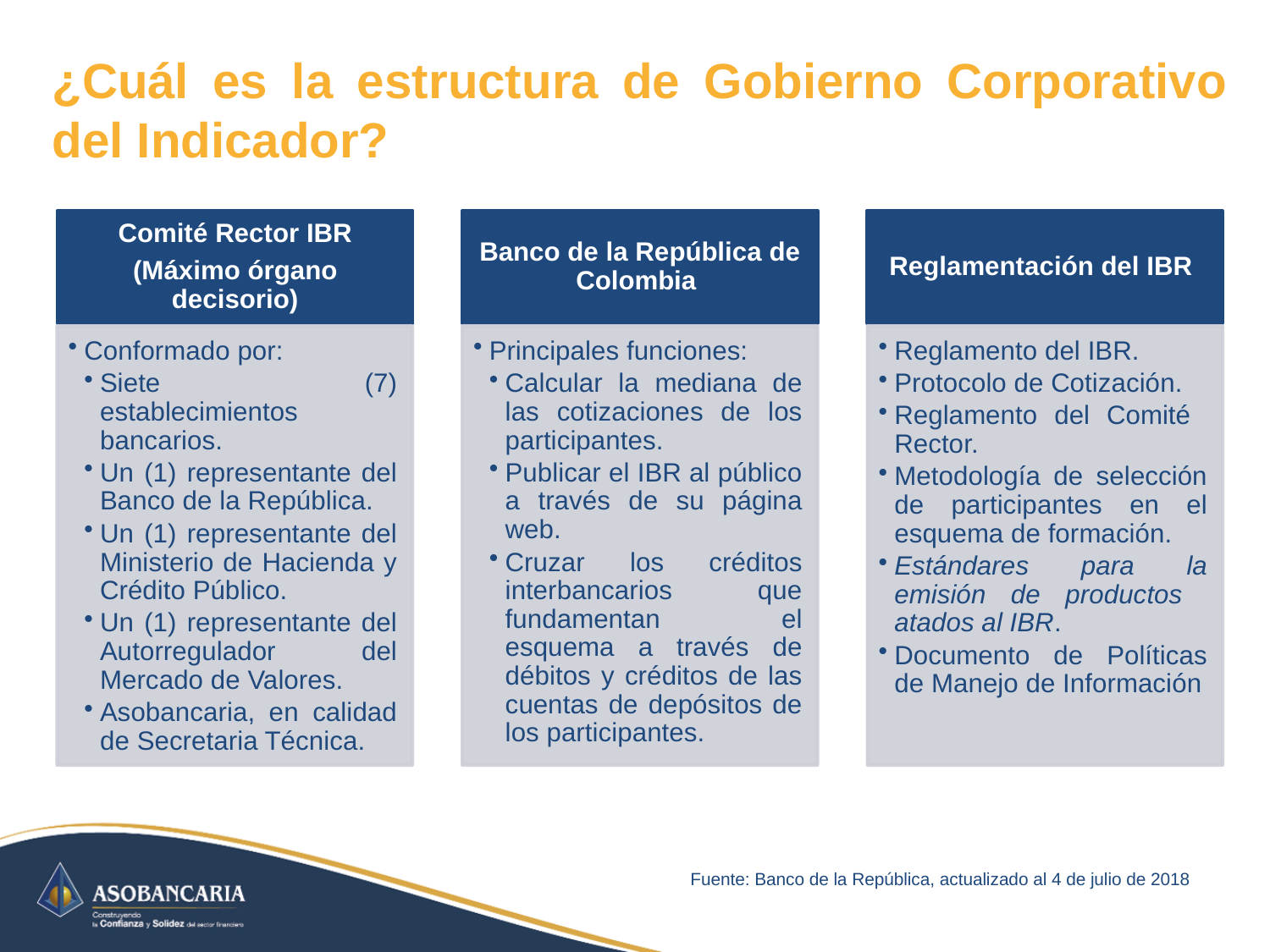

¿Cuál es la estructura de Gobierno Corporativo del Indicador?
Comité Rector IBR
(Máximo órgano decisorio)
Conformado por:
Siete (7) establecimientos bancarios.
Un (1) representante del Banco de la República.
Un (1) representante del Ministerio de Hacienda y Crédito Público.
Un (1) representante del Autorregulador del Mercado de Valores.
Asobancaria, en calidad de Secretaria Técnica.
Banco de la República de Colombia
Principales funciones:
Calcular la mediana de las cotizaciones de los participantes.
Publicar el IBR al público a través de su página web.
Cruzar los créditos interbancarios que fundamentan el esquema a través de débitos y créditos de las cuentas de depósitos de los participantes.
Reglamentación del IBR
Reglamento del IBR.
Protocolo de Cotización.
Reglamento del Comité  Rector.
Metodología de selección de participantes en el esquema de formación.
Estándares para la emisión de productos  atados al IBR.
Documento de Políticas de Manejo de Información
Fuente: Banco de la República, actualizado al 4 de julio de 2018